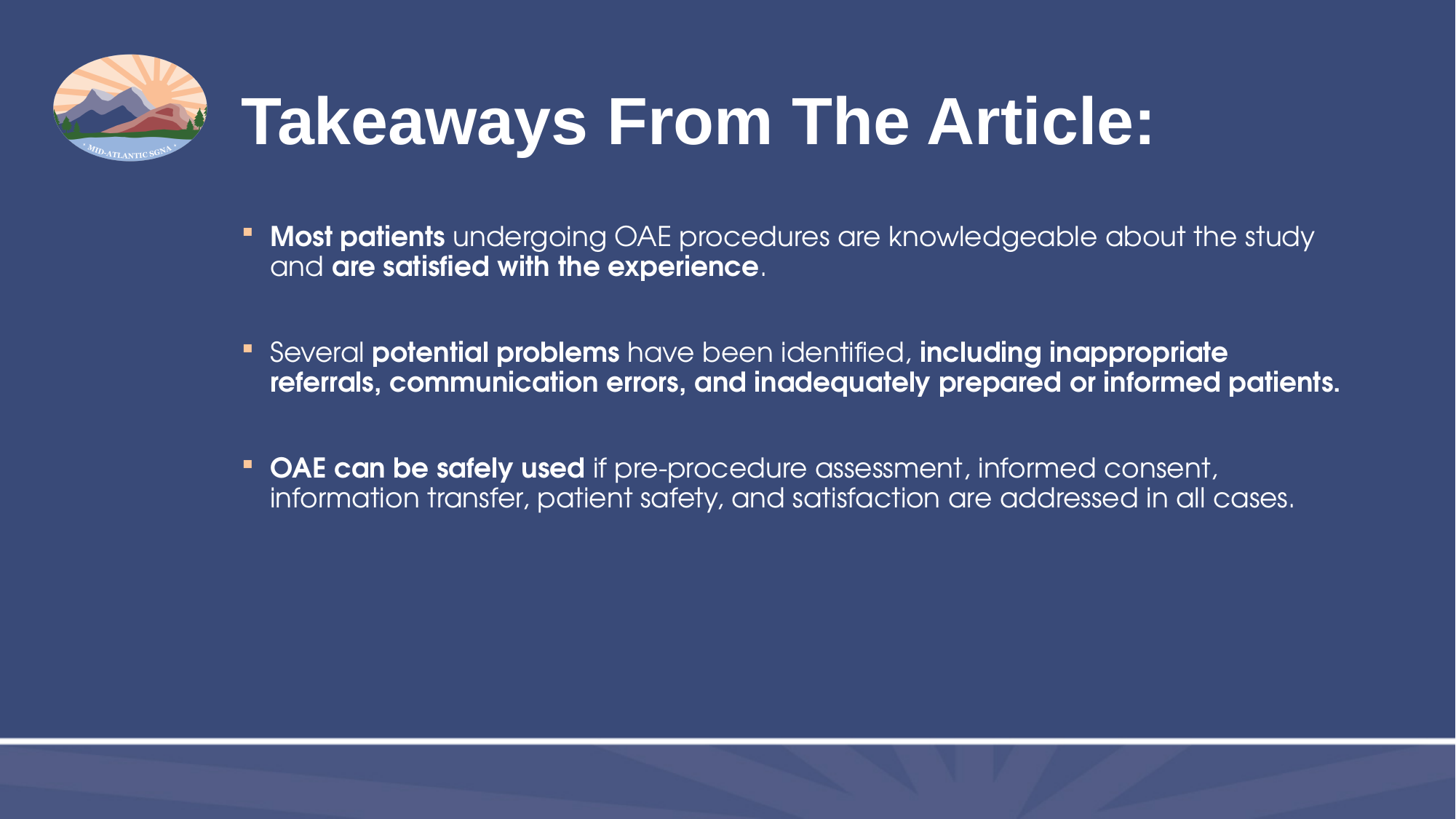

# Takeaways From The Article:
Most patients undergoing OAE procedures are knowledgeable about the study and are satisfied with the experience.

Several potential problems have been identified, including inappropriate referrals, communication errors, and inadequately prepared or informed patients.

OAE can be safely used if pre-procedure assessment, informed consent, information transfer, patient safety, and satisfaction are addressed in all cases.